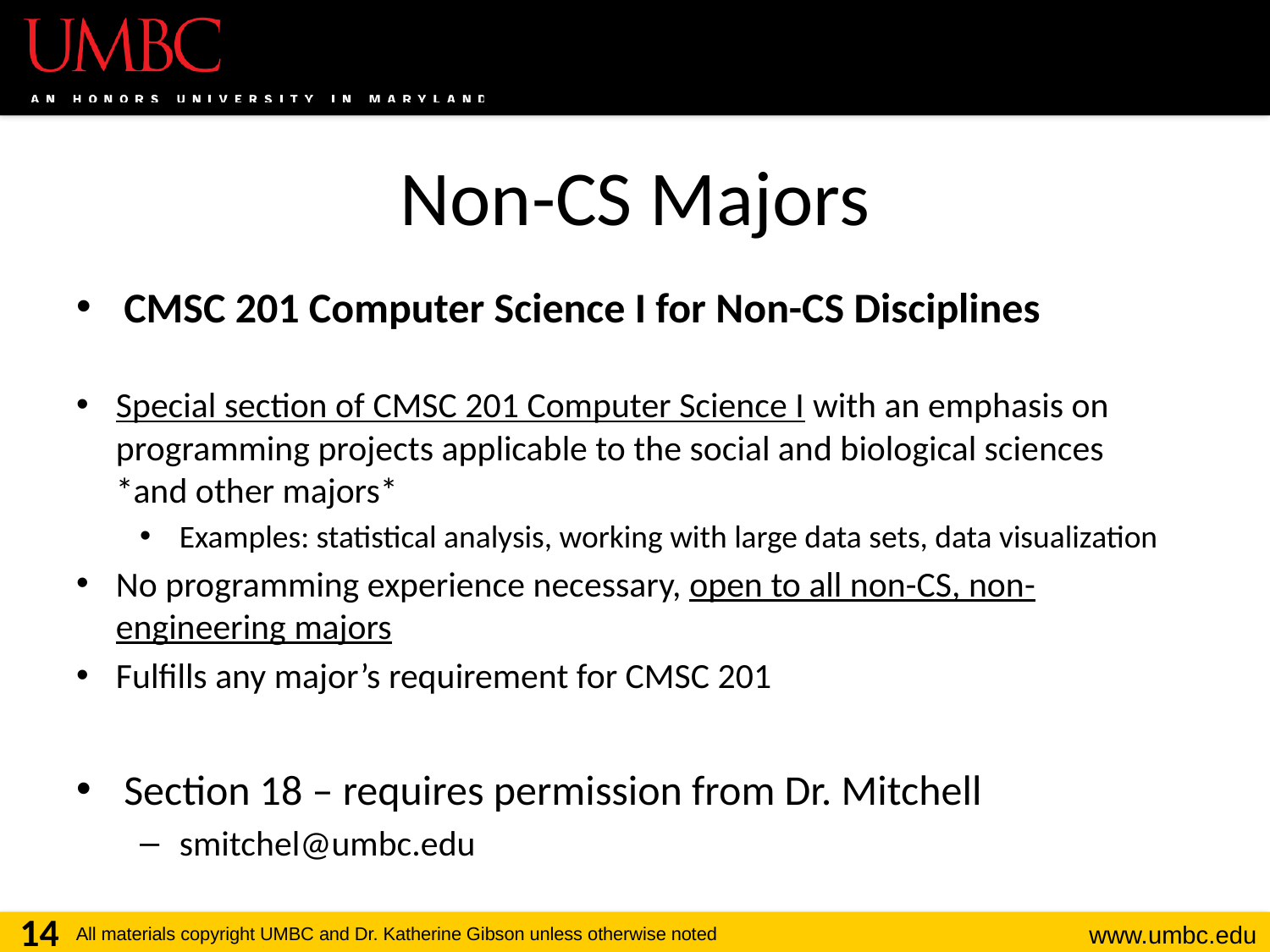

# Non-CS Majors
CMSC 201 Computer Science I for Non-CS Disciplines

Special section of CMSC 201 Computer Science I with an emphasis on programming projects applicable to the social and biological sciences
*and other majors*
Examples: statistical analysis, working with large data sets, data visualization
No programming experience necessary, open to all non-CS, non-engineering majors
Fulfills any major’s requirement for CMSC 201

Section 18 – requires permission from Dr. Mitchell
smitchel@umbc.edu
14